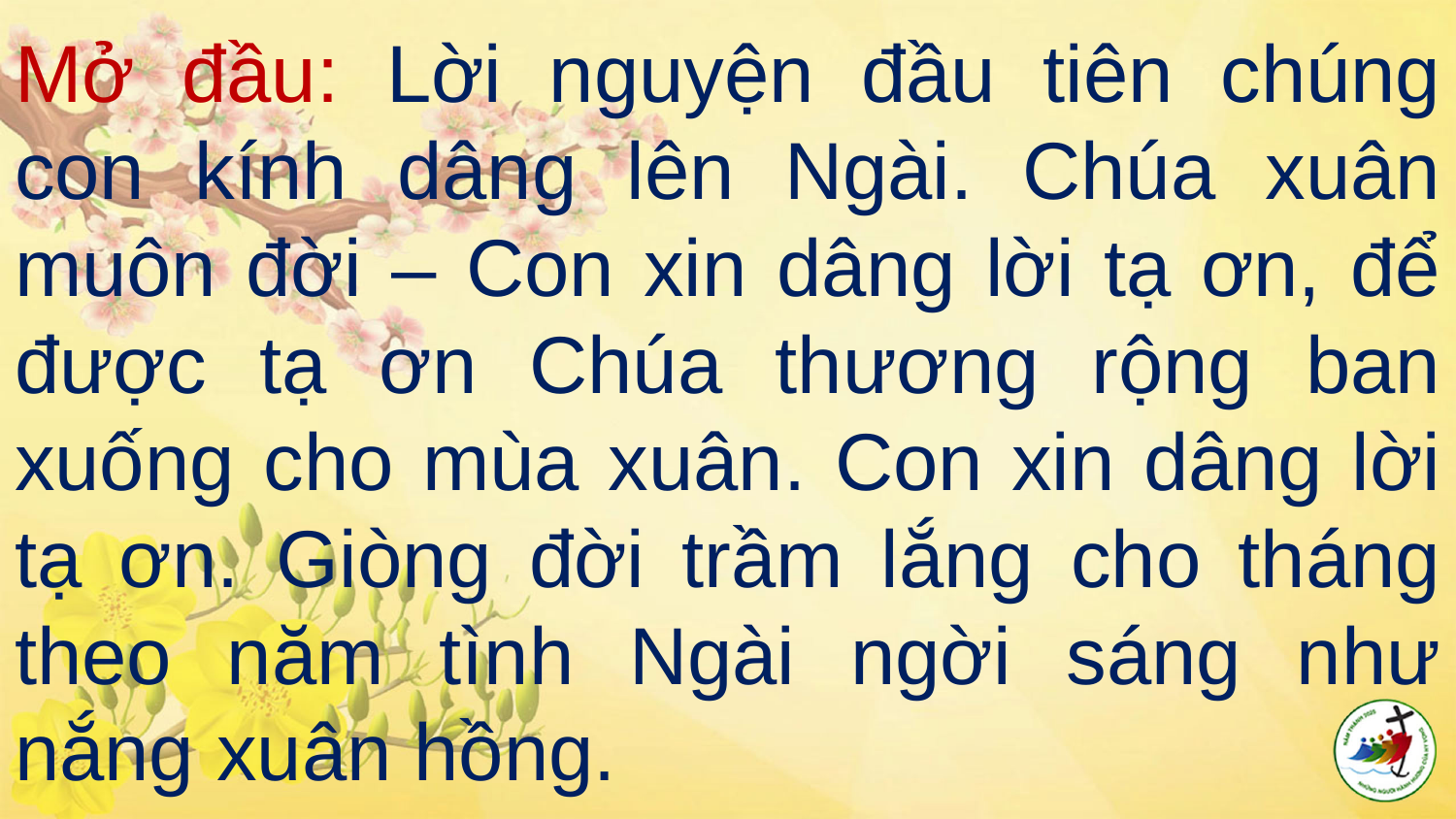

# Mở đầu: Lời nguyện đầu tiên chúng con kính dâng lên Ngài. Chúa xuân muôn đời – Con xin dâng lời tạ ơn, để được tạ ơn Chúa thương rộng ban xuống cho mùa xuân. Con xin dâng lời tạ ơn. Giòng đời trầm lắng cho tháng theo năm tình Ngài ngời sáng như nắng xuân hồng.